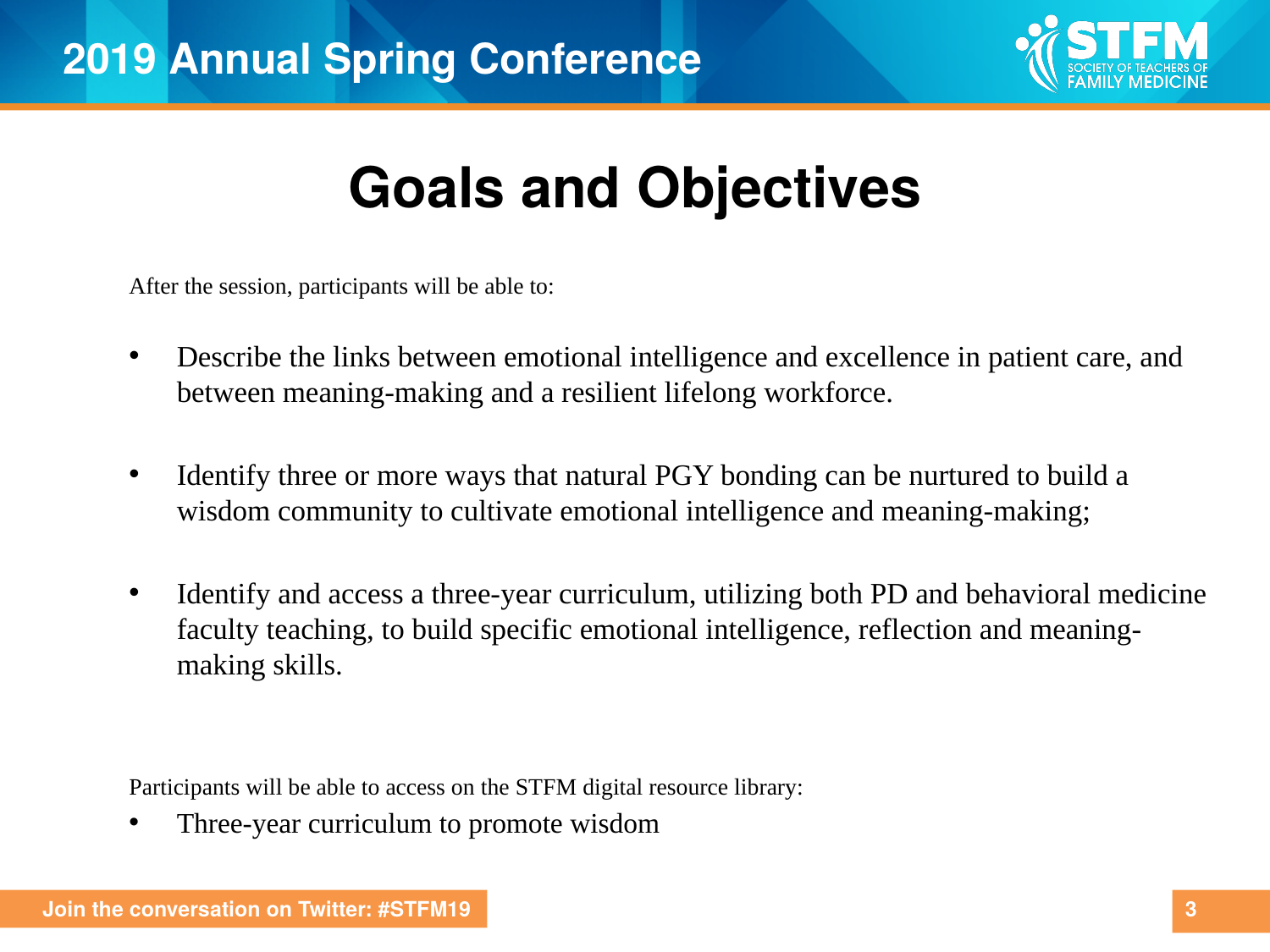

# Goals and Objectives
After the session, participants will be able to:

Describe the links between emotional intelligence and excellence in patient care, and between meaning-making and a resilient lifelong workforce.

Identify three or more ways that natural PGY bonding can be nurtured to build a wisdom community to cultivate emotional intelligence and meaning-making;

Identify and access a three-year curriculum, utilizing both PD and behavioral medicine faculty teaching, to build specific emotional intelligence, reflection and meaning-making skills.

Participants will be able to access on the STFM digital resource library:
Three-year curriculum to promote wisdom